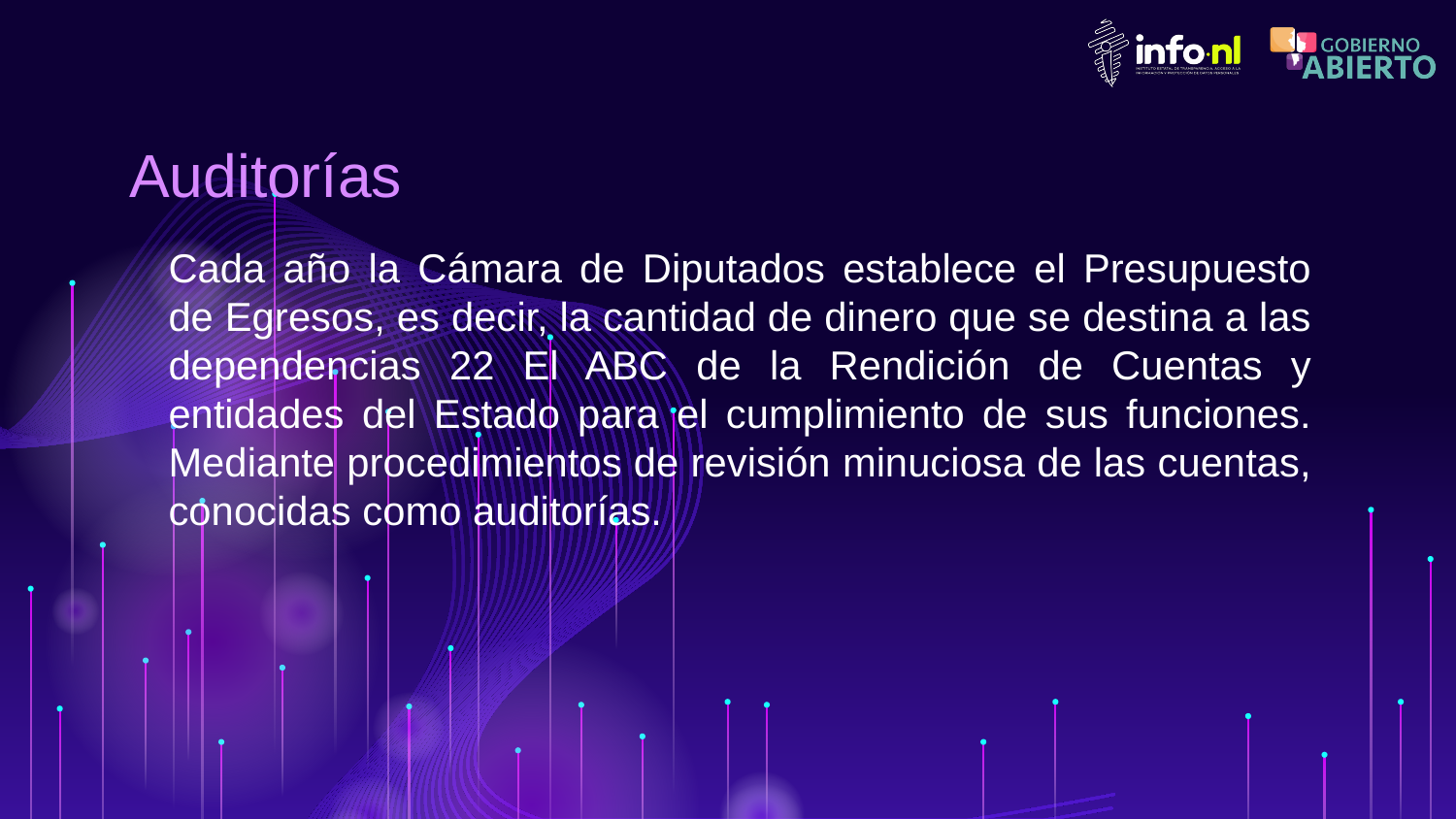

# Auditorías
Cada año la Cámara de Diputados establece el Presupuesto de Egresos, es decir, la cantidad de dinero que se destina a las dependencias 22 El ABC de la Rendición de Cuentas y entidades del Estado para el cumplimiento de sus funciones. Mediante procedimientos de revisión minuciosa de las cuentas, conocidas como auditorías.